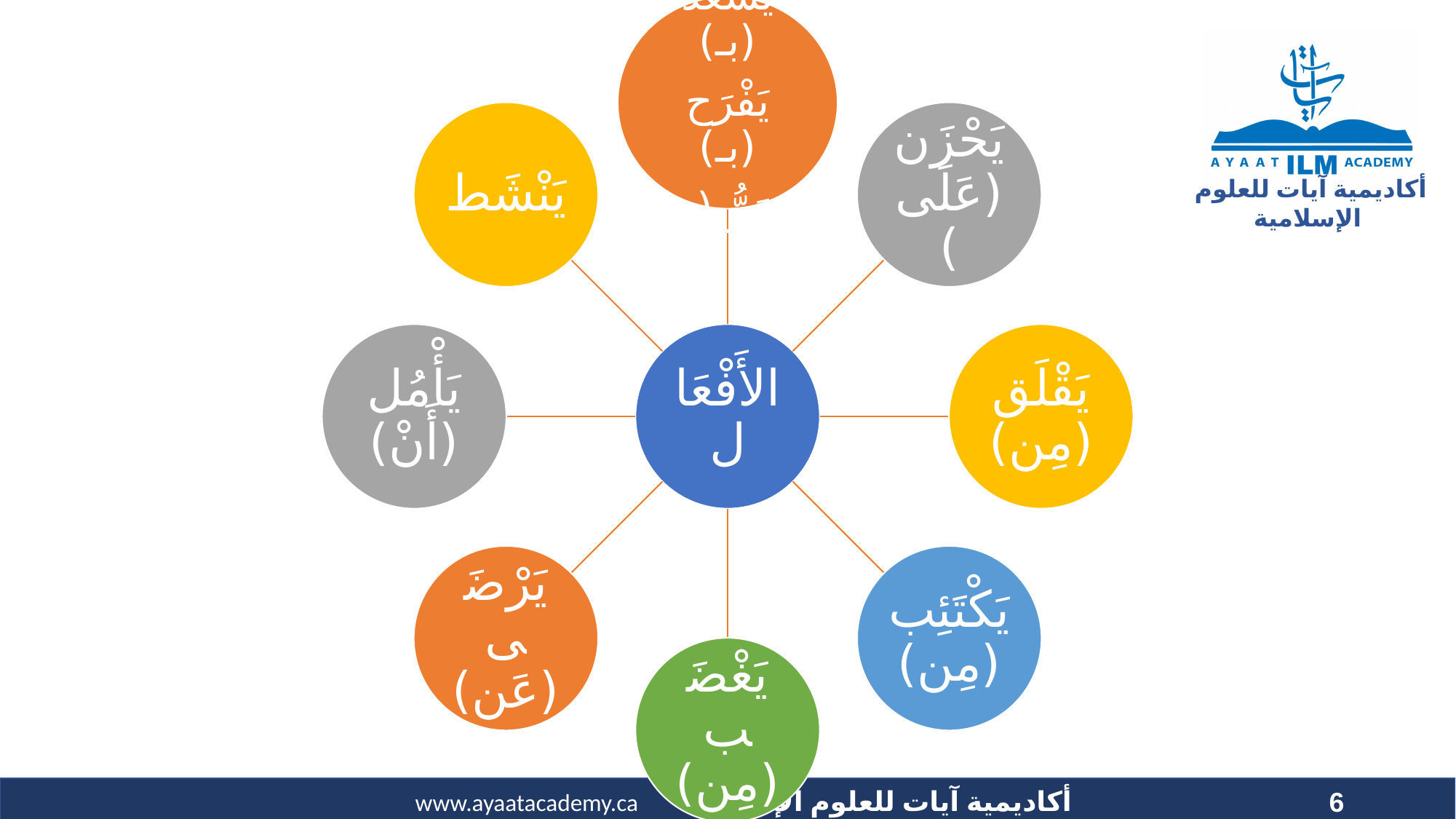

الأَفْعَال

يَسْعَد (بـ)
يَفْرَح (بـ)
يُسَرُّ (بـ)

يَحْزَن (عَلَى)

يَقْلَق (مِن)

يَكْتَئِب (مِن)

يَغْضَب (مِن)

يَرْضَى (عَن)

يَأْمُل (أَنْ)

يَنْشَط
6